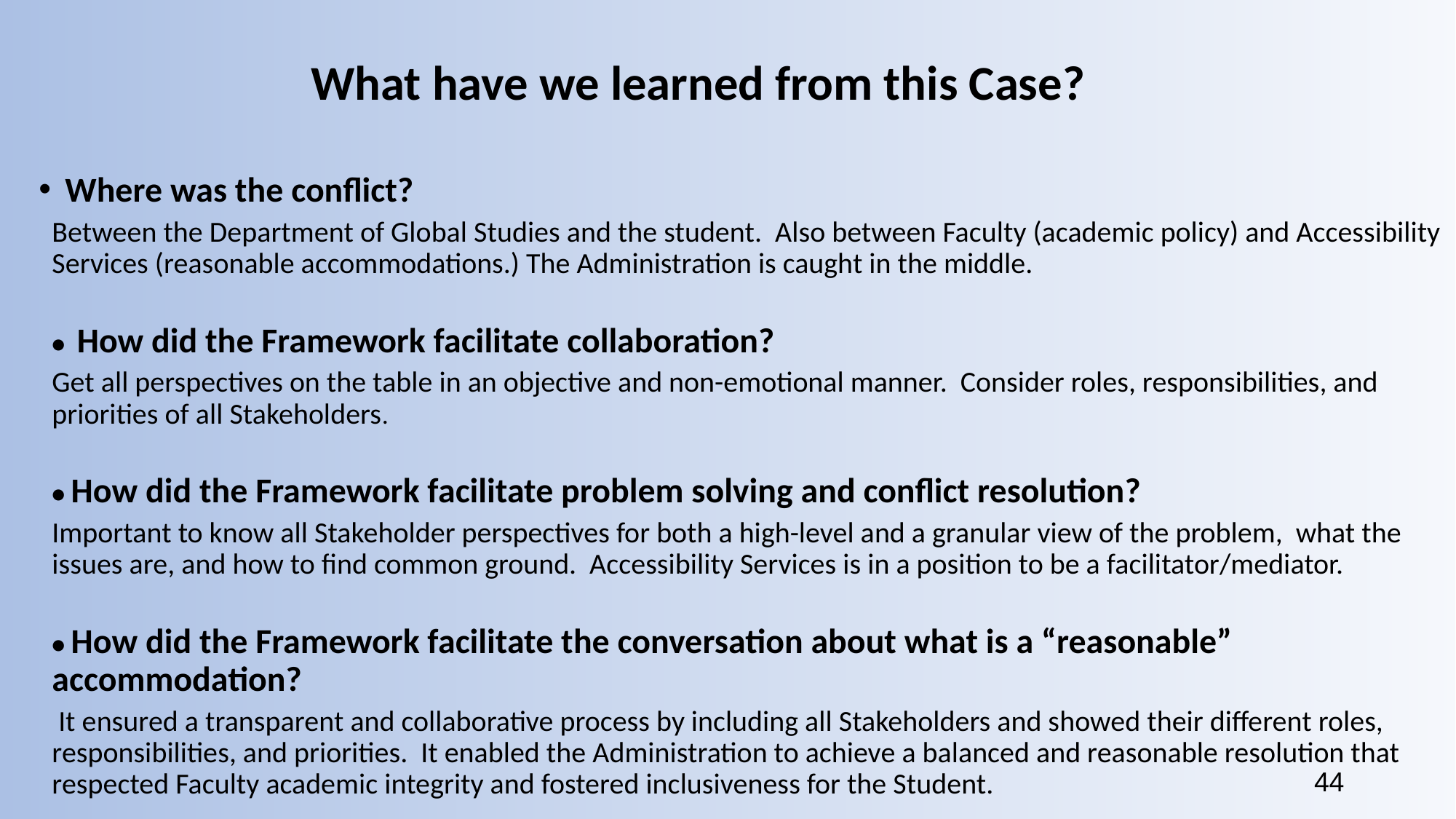

# What have we learned from this Case?

Where was the conflict?
Between the Department of Global Studies and the student.  Also between Faculty (academic policy) and Accessibility Services (reasonable accommodations.) The Administration is caught in the middle.

•  How did the Framework facilitate collaboration?
Get all perspectives on the table in an objective and non-emotional manner.  Consider roles, responsibilities, and priorities of all Stakeholders.

• How did the Framework facilitate problem solving and conflict resolution?
Important to know all Stakeholder perspectives for both a high-level and a granular view of the problem,  what the issues are, and how to find common ground.  Accessibility Services is in a position to be a facilitator/mediator.

• How did the Framework facilitate the conversation about what is a “reasonable” accommodation?
 It ensured a transparent and collaborative process by including all Stakeholders and showed their different roles, responsibilities, and priorities.  It enabled the Administration to achieve a balanced and reasonable resolution that respected Faculty academic integrity and fostered inclusiveness for the Student.
44